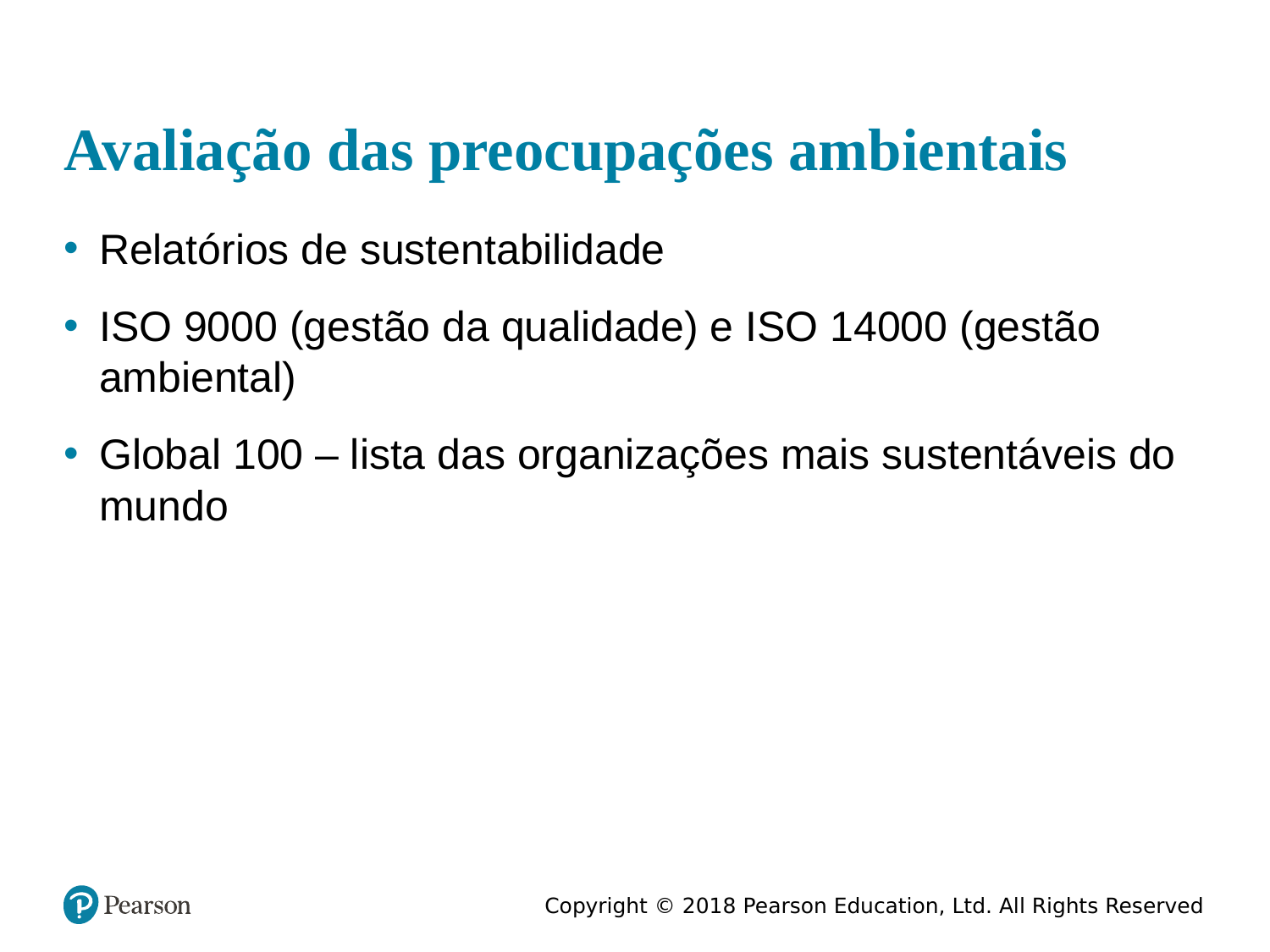

# Avaliação das preocupações ambientais
Relatórios de sustentabilidade
ISO 9000 (gestão da qualidade) e ISO 14000 (gestão ambiental)
Global 100 – lista das organizações mais sustentáveis do mundo